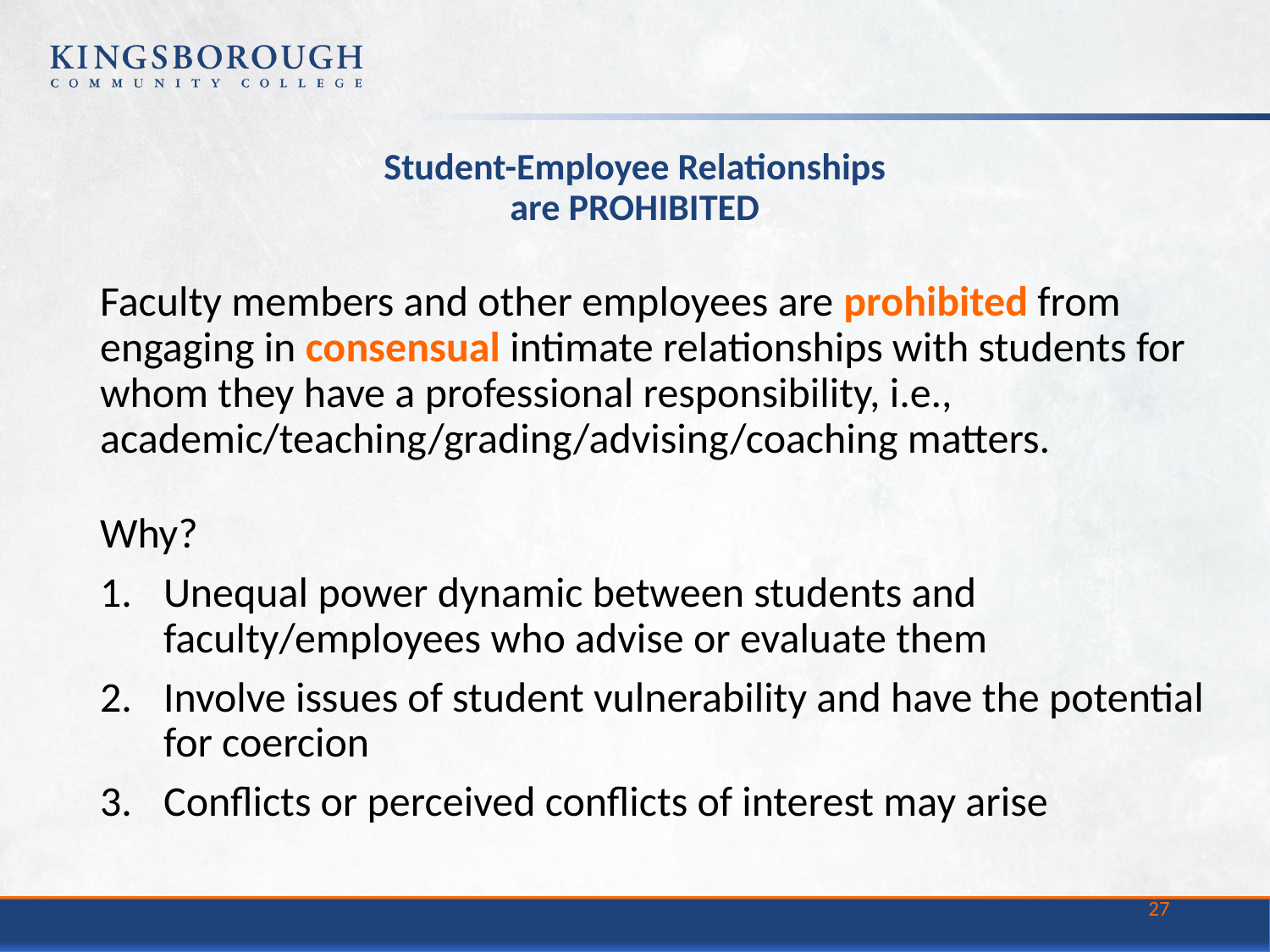

# Student-Employee Relationships are PROHIBITED
Faculty members and other employees are prohibited from engaging in consensual intimate relationships with students for whom they have a professional responsibility, i.e., academic/teaching/grading/advising/coaching matters.

Why?
Unequal power dynamic between students and faculty/employees who advise or evaluate them
Involve issues of student vulnerability and have the potential for coercion
Conflicts or perceived conflicts of interest may arise

27